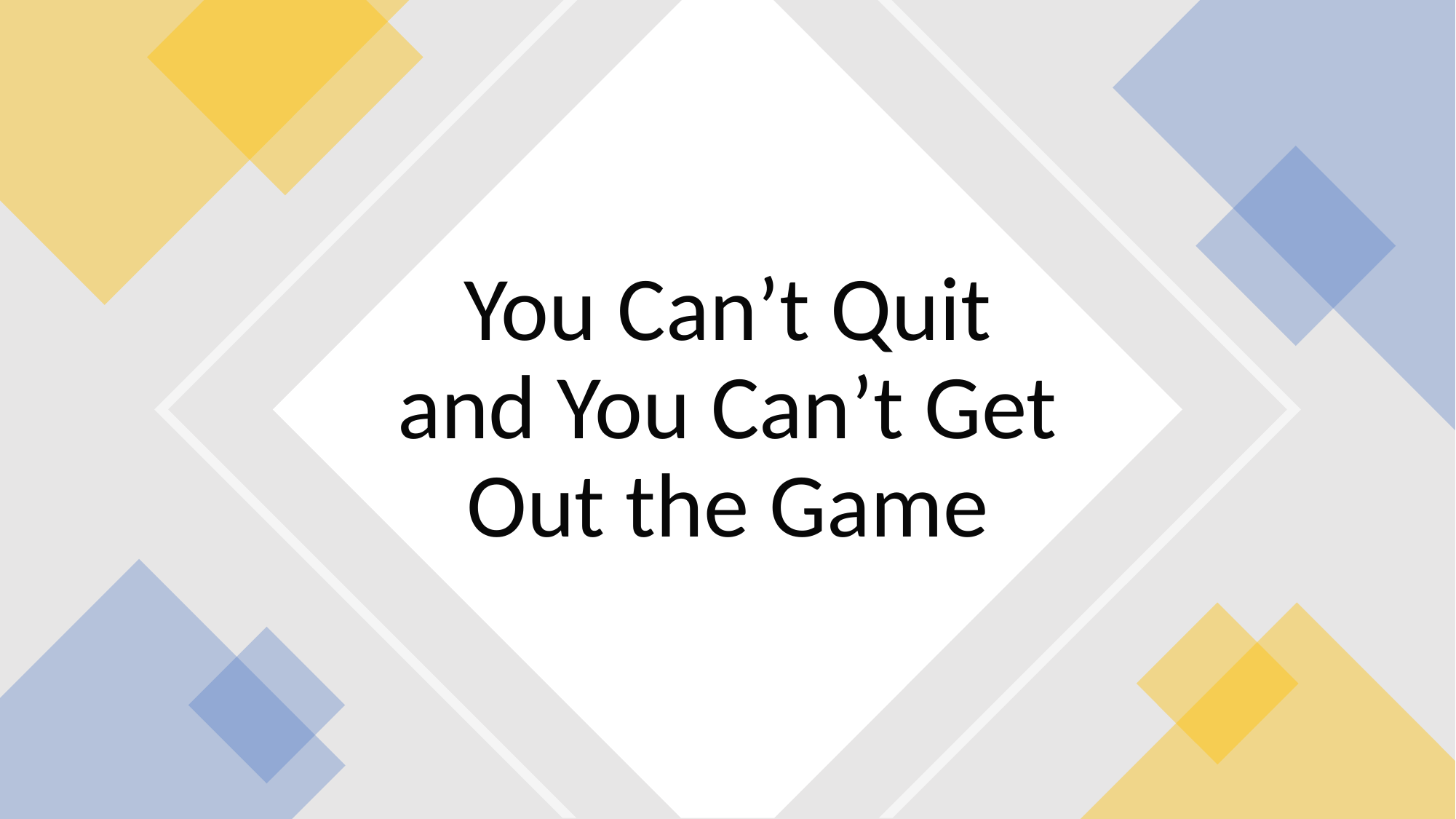

# You Can’t Quit and You Can’t Get Out the Game